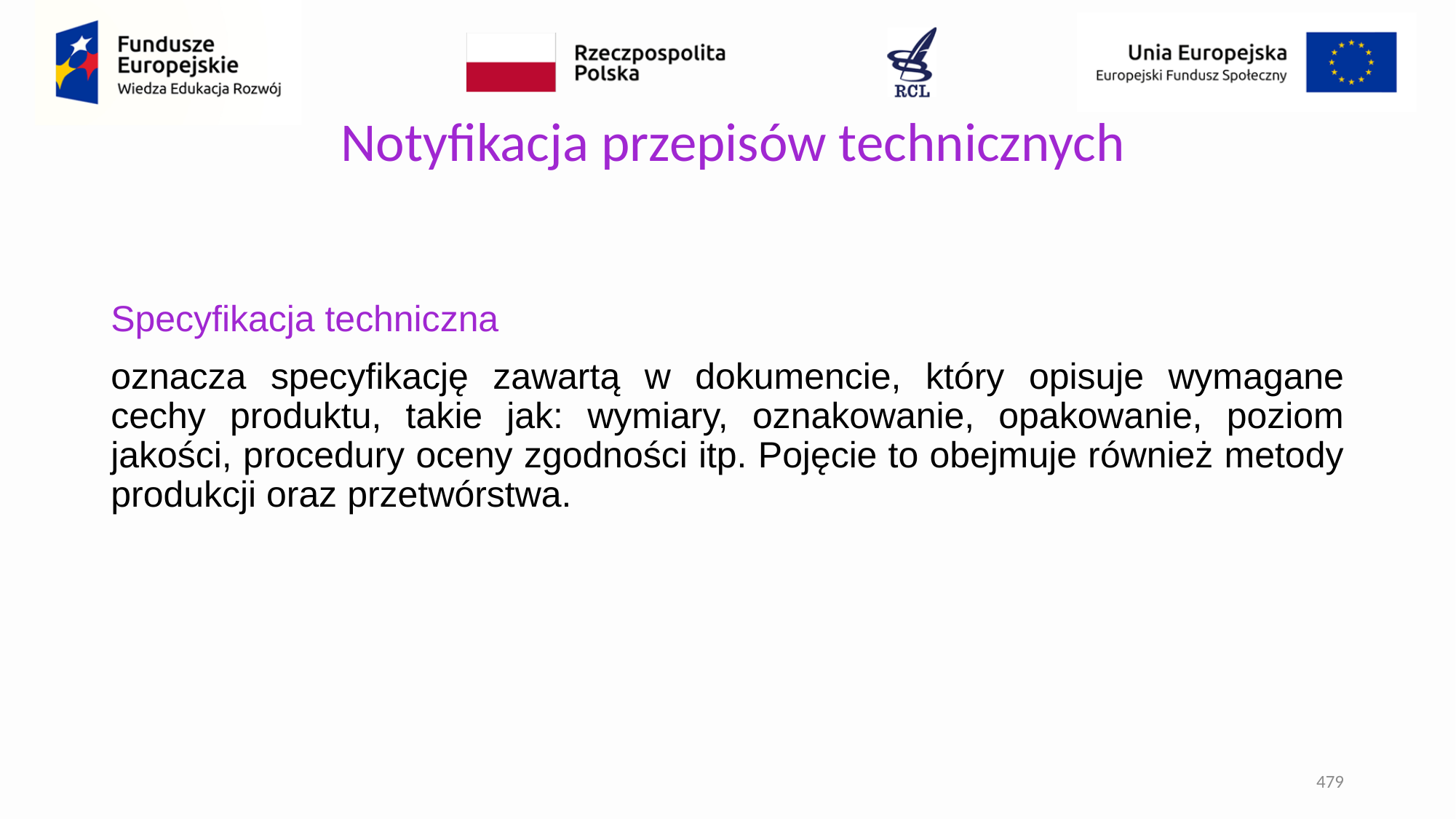

# Notyfikacja przepisów technicznych
Specyfikacja techniczna
oznacza specyfikację zawartą w dokumencie, który opisuje wymagane cechy produktu, takie jak: wymiary, oznakowanie, opakowanie, poziom jakości, procedury oceny zgodności itp. Pojęcie to obejmuje również metody produkcji oraz przetwórstwa.

479